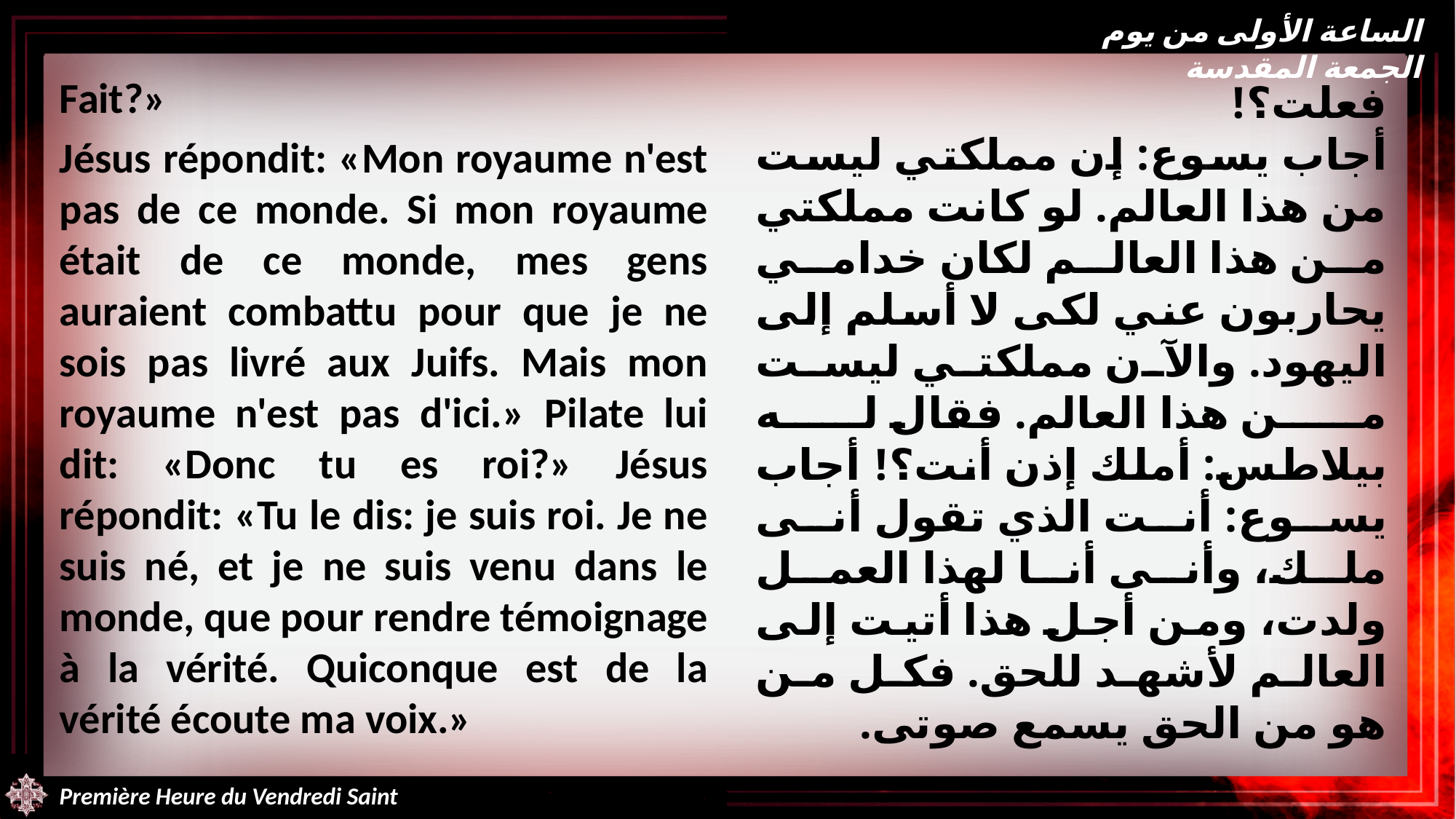

الساعة الأولى من يوم الجمعة المقدسة
Fait?»
Jésus répondit: «Mon royaume n'est pas de ce monde. Si mon royaume était de ce monde, mes gens auraient combattu pour que je ne sois pas livré aux Juifs. Mais mon royaume n'est pas d'ici.» Pilate lui dit: «Donc tu es roi?» Jésus répondit: «Tu le dis: je suis roi. Je ne suis né, et je ne suis venu dans le monde, que pour rendre témoignage à la vérité. Quiconque est de la vérité écoute ma voix.»
فعلت؟!
أجاب يسوع: إن مملكتي ليست من هذا العالم. لو كانت مملكتي من هذا العالم لكان خدامي يحاربون عني لكى لا أسلم إلى اليهود. والآن مملكتي ليست من هذا العالم. فقال له بيلاطس: أملك إذن أنت؟! أجاب يسوع: أنت الذي تقول أنى ملك، وأنى أنا لهذا العمل ولدت، ومن أجل هذا أتيت إلى العالم لأشهد للحق. فكل من هو من الحق يسمع صوتى.
Première Heure du Vendredi Saint